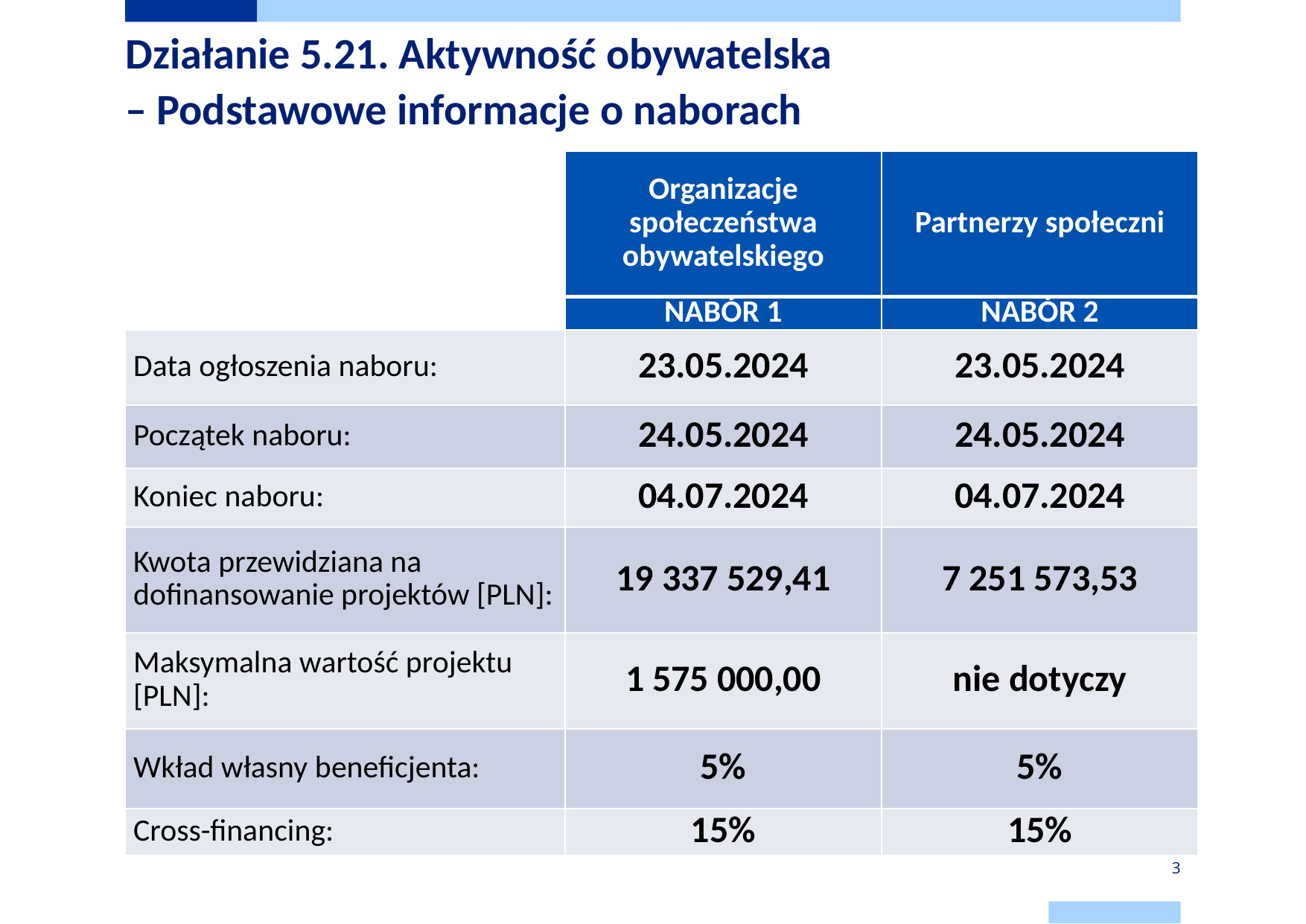

# Działanie 5.21. Aktywność obywatelska – Podstawowe informacje o naborach
|  | Organizacje społeczeństwa obywatelskiego | Partnerzy społeczni |
| --- | --- | --- |
|  | NABÓR 1 | NABÓR 2 |
| Data ogłoszenia naboru: | 23.05.2024 | 23.05.2024 |
| Początek naboru: | 24.05.2024 | 24.05.2024 |
| Koniec naboru: | 04.07.2024 | 04.07.2024 |
| Kwota przewidziana na dofinansowanie projektów [PLN]: | 19 337 529,41 | 7 251 573,53 |
| Maksymalna wartość projektu [PLN]: | 1 575 000,00 | nie dotyczy |
| Wkład własny beneficjenta: | 5% | 5% |
| Cross-financing: | 15% | 15% |
3